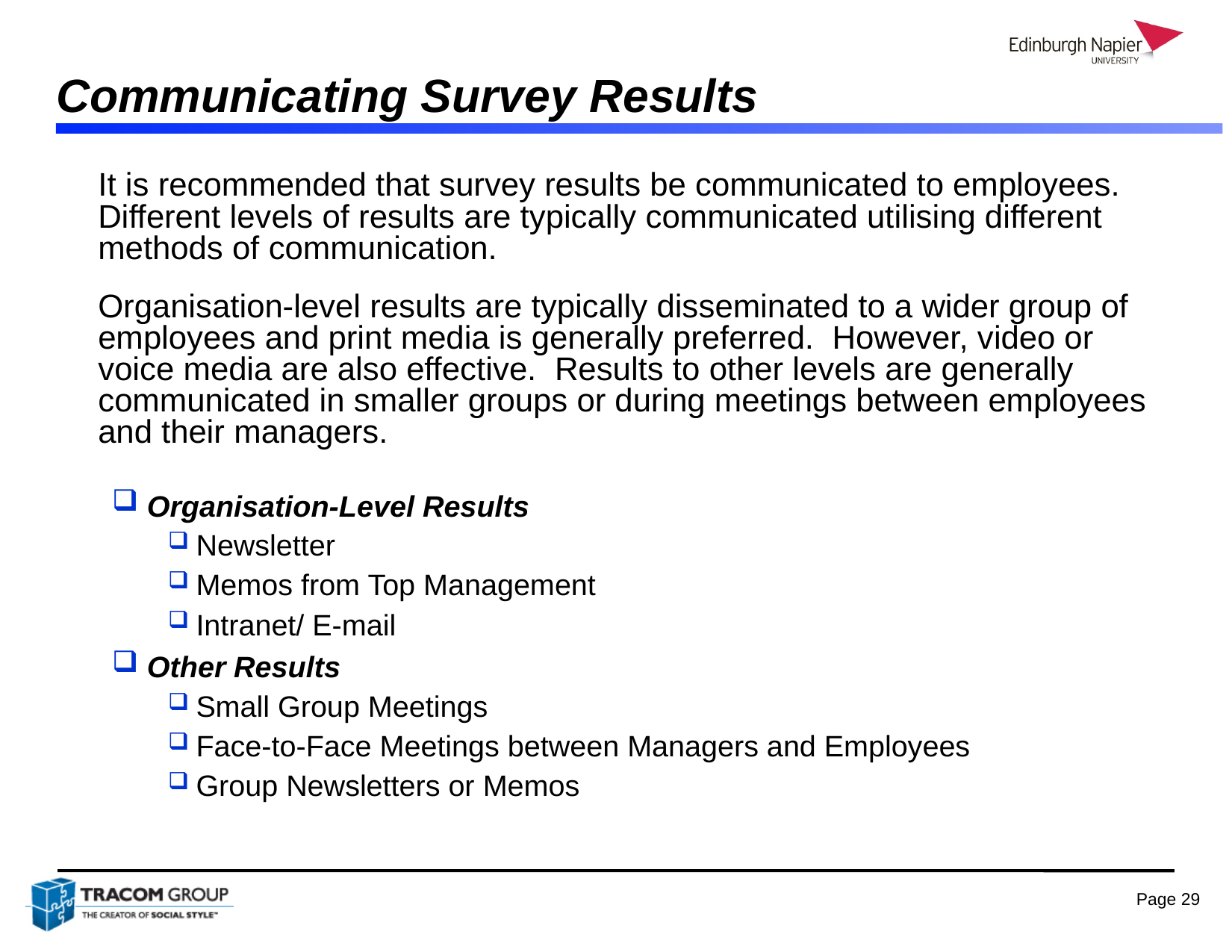

# Communicating Survey Results
	It is recommended that survey results be communicated to employees.  Different levels of results are typically communicated utilising different methods of communication.
	Organisation-level results are typically disseminated to a wider group of employees and print media is generally preferred.  However, video or voice media are also effective.  Results to other levels are generally communicated in smaller groups or during meetings between employees and their managers.
Organisation-Level Results
Newsletter
Memos from Top Management
Intranet/ E-mail
Other Results
Small Group Meetings
Face-to-Face Meetings between Managers and Employees
Group Newsletters or Memos